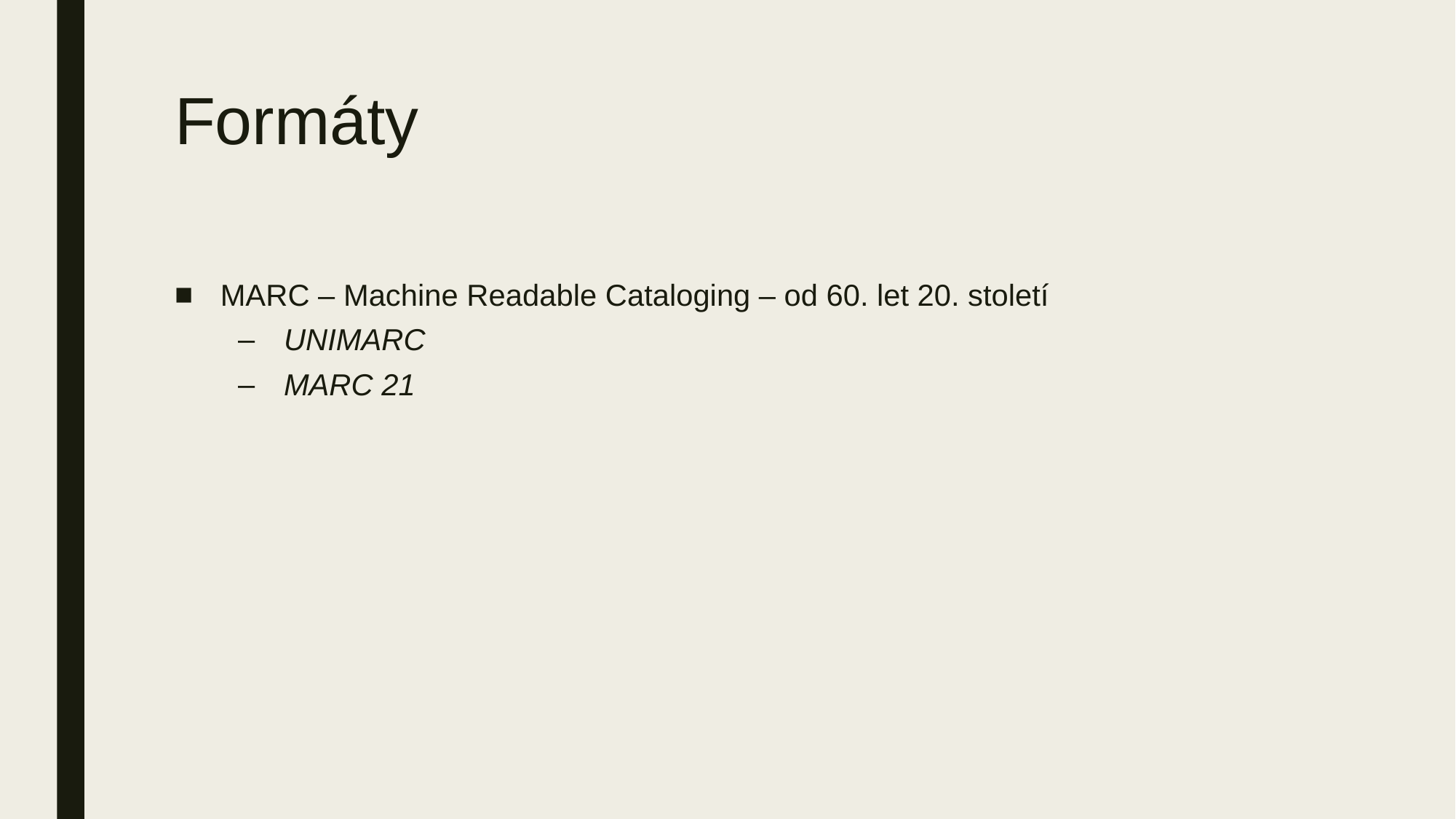

# Formáty
MARC – Machine Readable Cataloging – od 60. let 20. století
UNIMARC
MARC 21